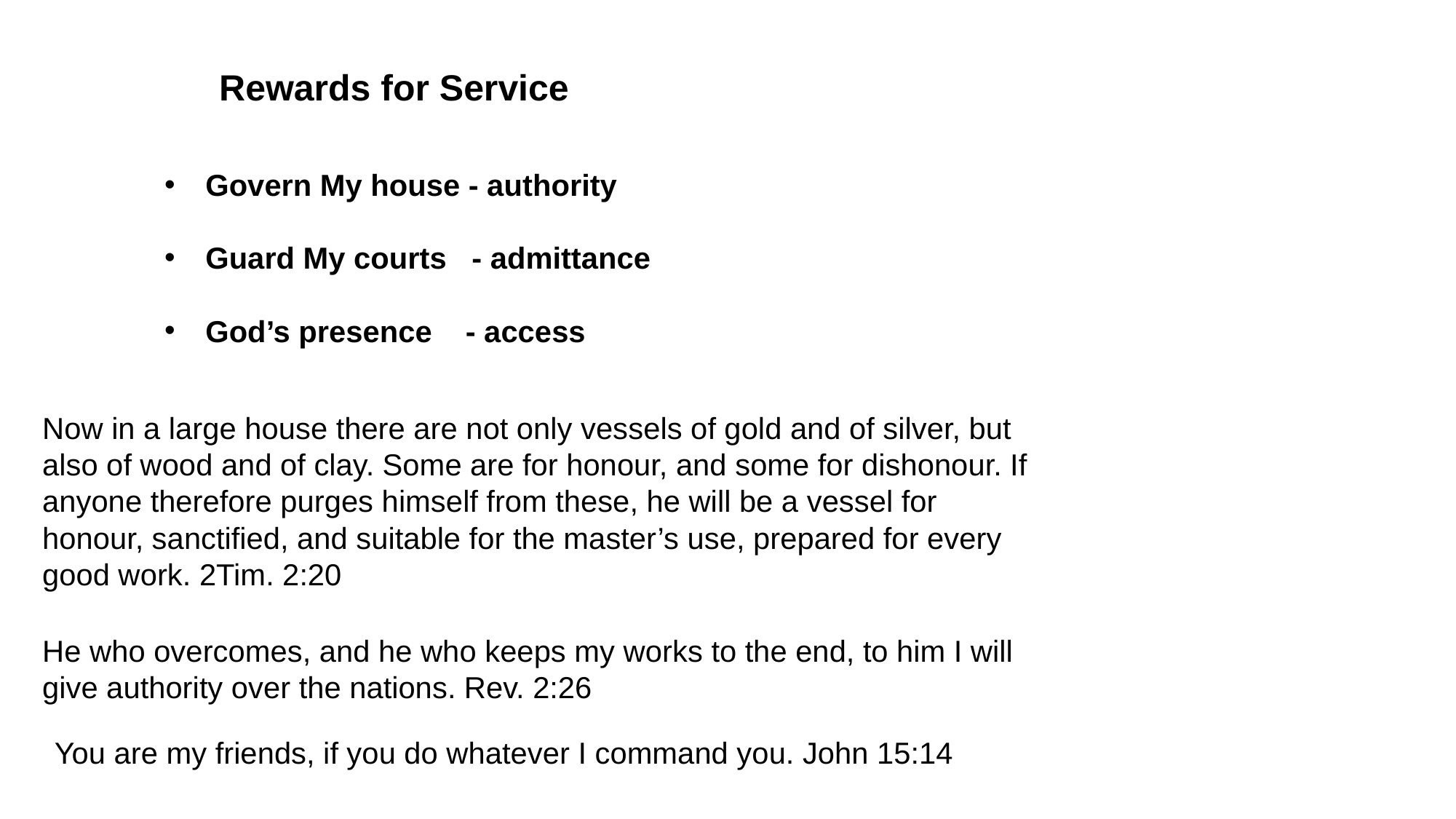

Rewards for Service

Govern My house - authority

Guard My courts   - admittance

God’s presence    - access
Now in a large house there are not only vessels of gold and of silver, but also of wood and of clay. Some are for honour, and some for dishonour. If anyone therefore purges himself from these, he will be a vessel for honour, sanctified, and suitable for the master’s use, prepared for every good work. 2Tim. 2:20
He who overcomes, and he who keeps my works to the end, to him I will give authority over the nations. Rev. 2:26
You are my friends, if you do whatever I command you. John 15:14